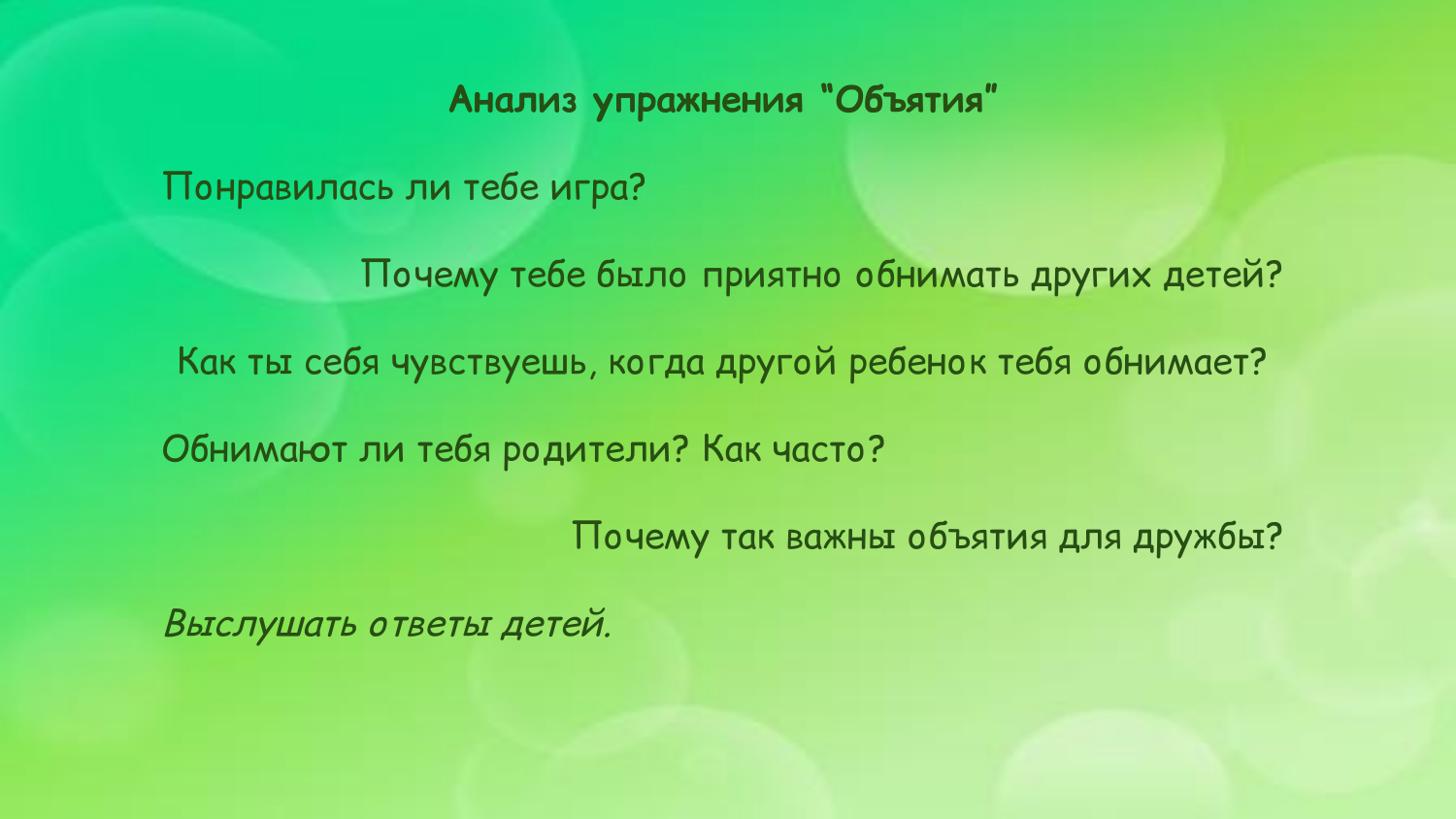

Анализ упражнения “Объятия”

Понравилась ли тебе игра?

Почему тебе было приятно обнимать других детей?

Как ты себя чувствуешь, когда другой ребенок тебя обнимает?

Обнимают ли тебя родители? Как часто?

Почему так важны объятия для дружбы?

Выслушать ответы детей.